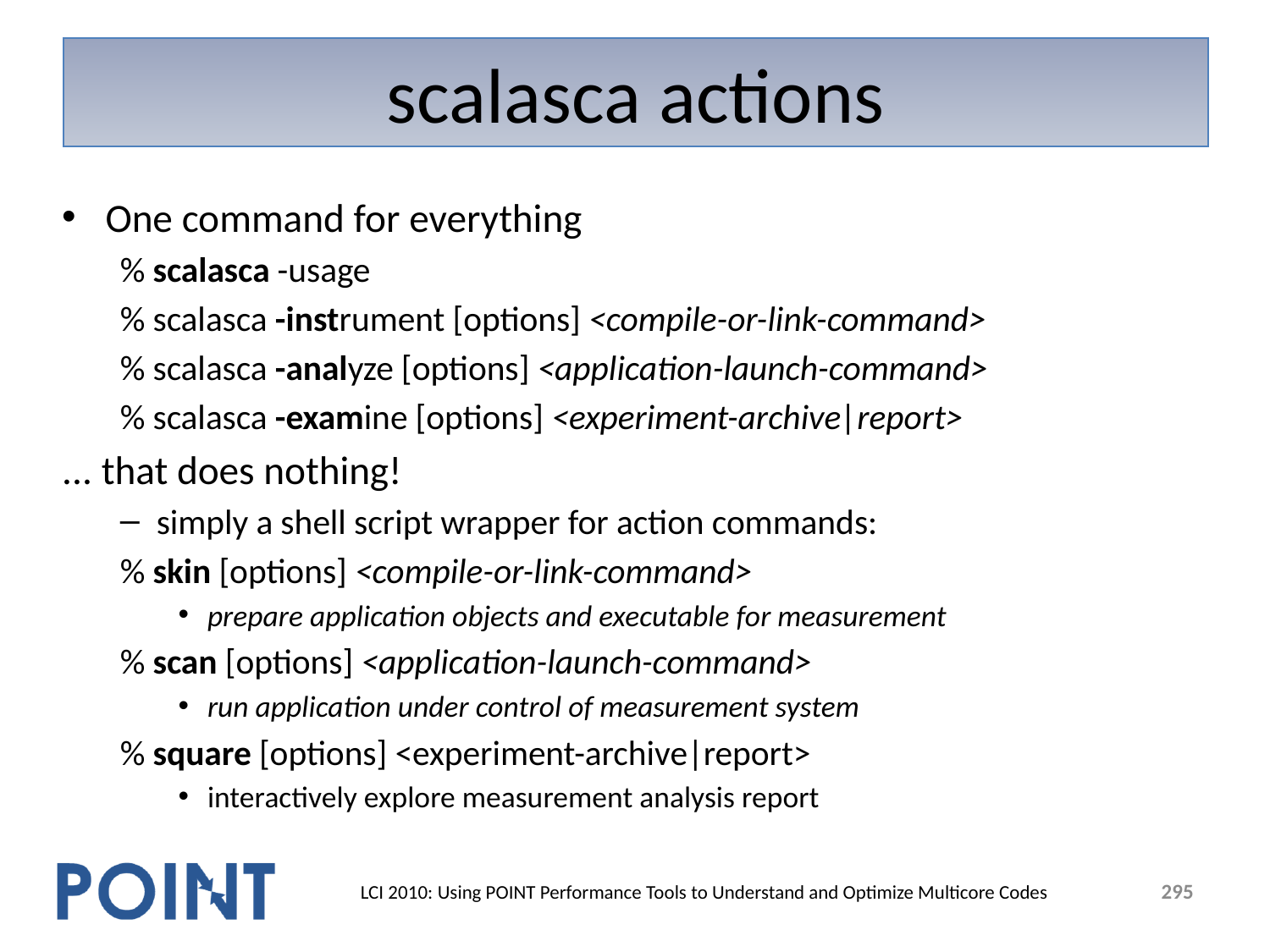

# scalasca actions
One command for everything
% scalasca -usage
% scalasca -instrument [options] <compile-or-link-command>
% scalasca -analyze [options] <application-launch-command>
% scalasca -examine [options] <experiment-archive|report>
... that does nothing!
simply a shell script wrapper for action commands:
% skin [options] <compile-or-link-command>
prepare application objects and executable for measurement
% scan [options] <application-launch-command>
run application under control of measurement system
% square [options] <experiment-archive|report>
interactively explore measurement analysis report
295